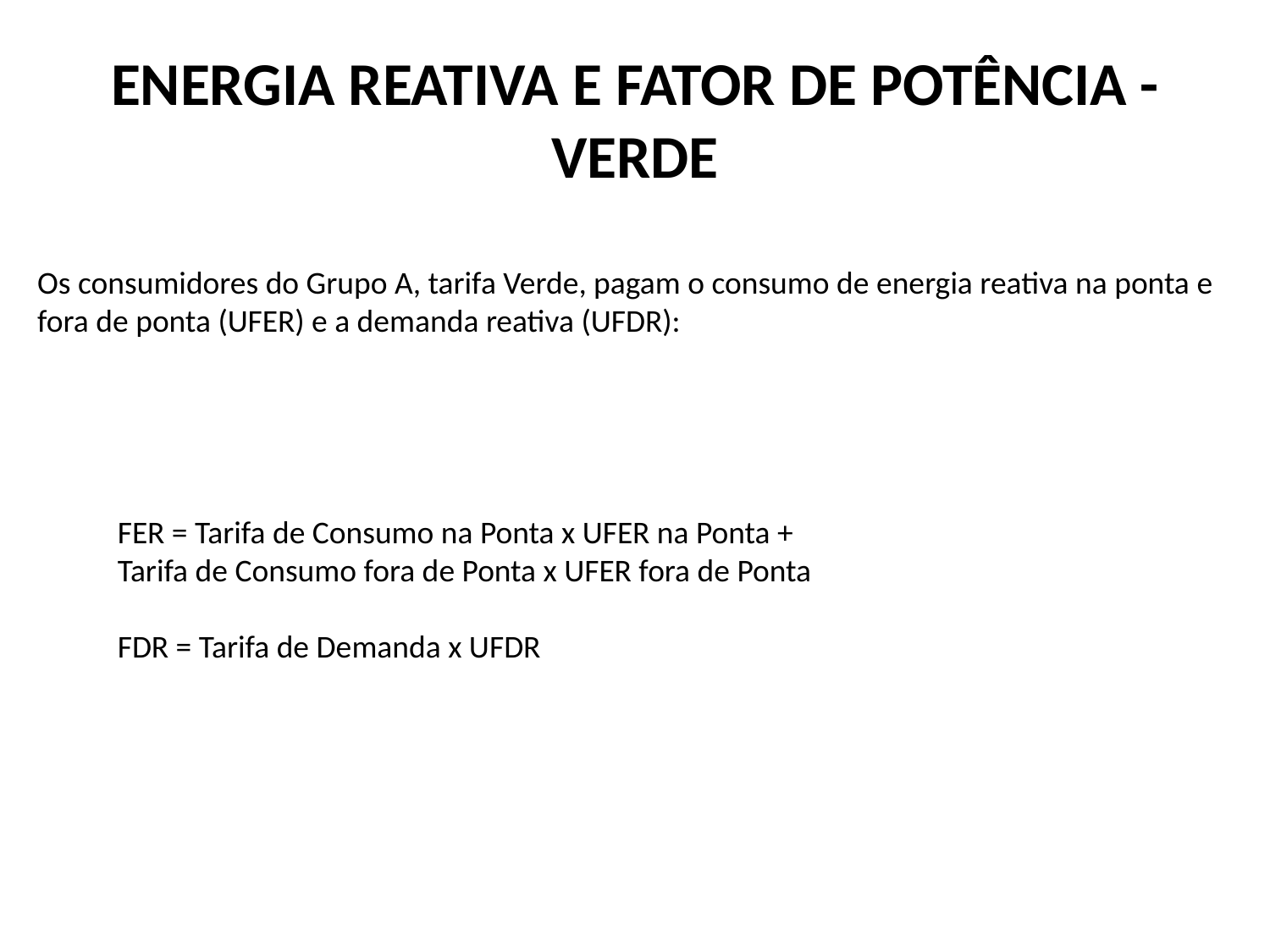

# ENERGIA REATIVA E FATOR DE POTÊNCIA - VERDE
Os consumidores do Grupo A, tarifa Verde, pagam o consumo de energia reativa na ponta e fora de ponta (UFER) e a demanda reativa (UFDR):
FER = Tarifa de Consumo na Ponta x UFER na Ponta +
Tarifa de Consumo fora de Ponta x UFER fora de Ponta

FDR = Tarifa de Demanda x UFDR